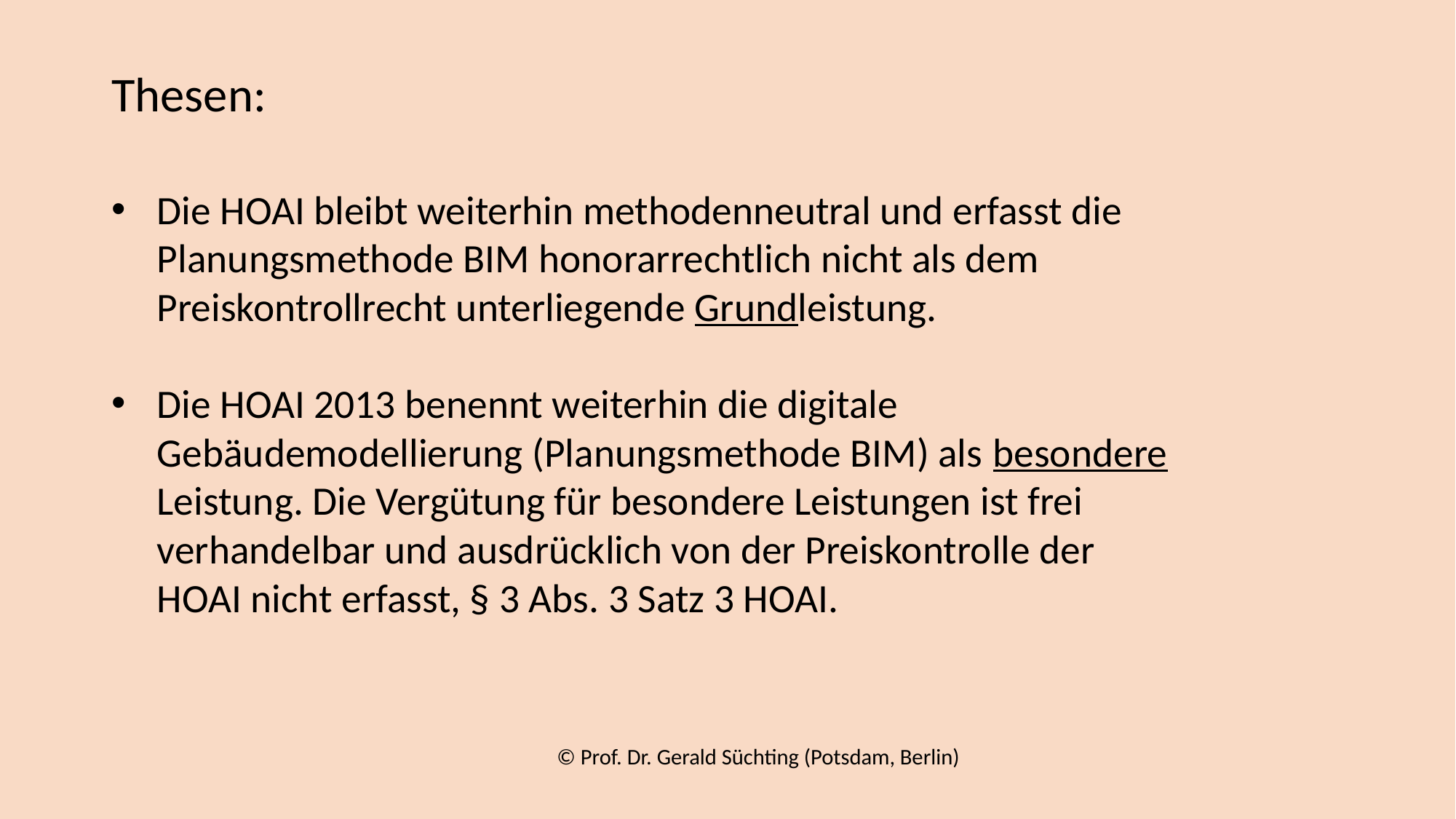

Thesen:
Die HOAI bleibt weiterhin methodenneutral und erfasst die Planungsmethode BIM honorarrechtlich nicht als dem Preiskontrollrecht unterliegende Grundleistung.

Die HOAI 2013 benennt weiterhin die digitale Gebäudemodellierung (Planungsmethode BIM) als besondere Leistung. Die Vergütung für besondere Leistungen ist frei verhandelbar und ausdrücklich von der Preiskontrolle der HOAI nicht erfasst, § 3 Abs. 3 Satz 3 HOAI.
© Prof. Dr. Gerald Süchting (Potsdam, Berlin)